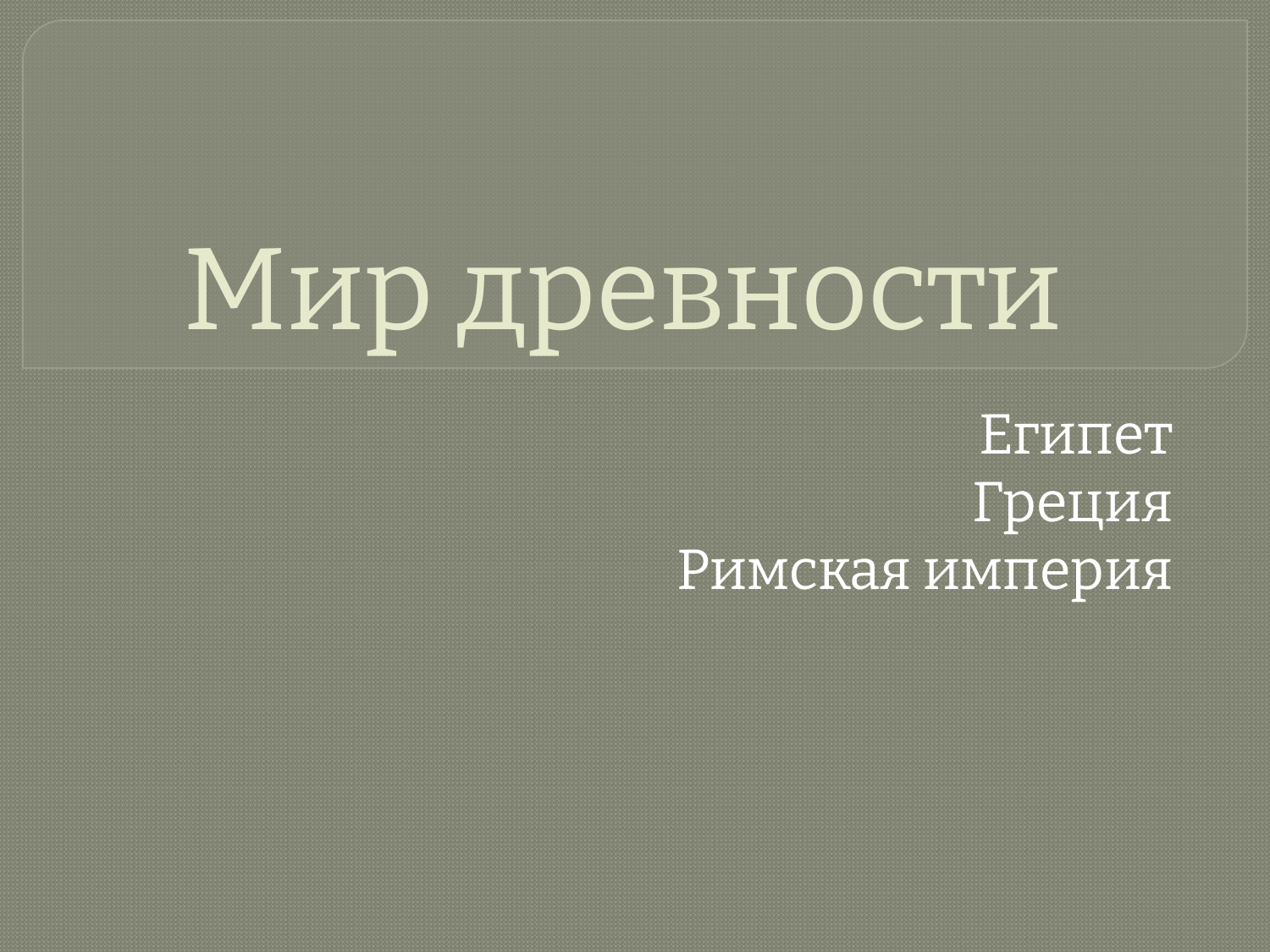

# Мир древности
Египет
Греция
Римская империя